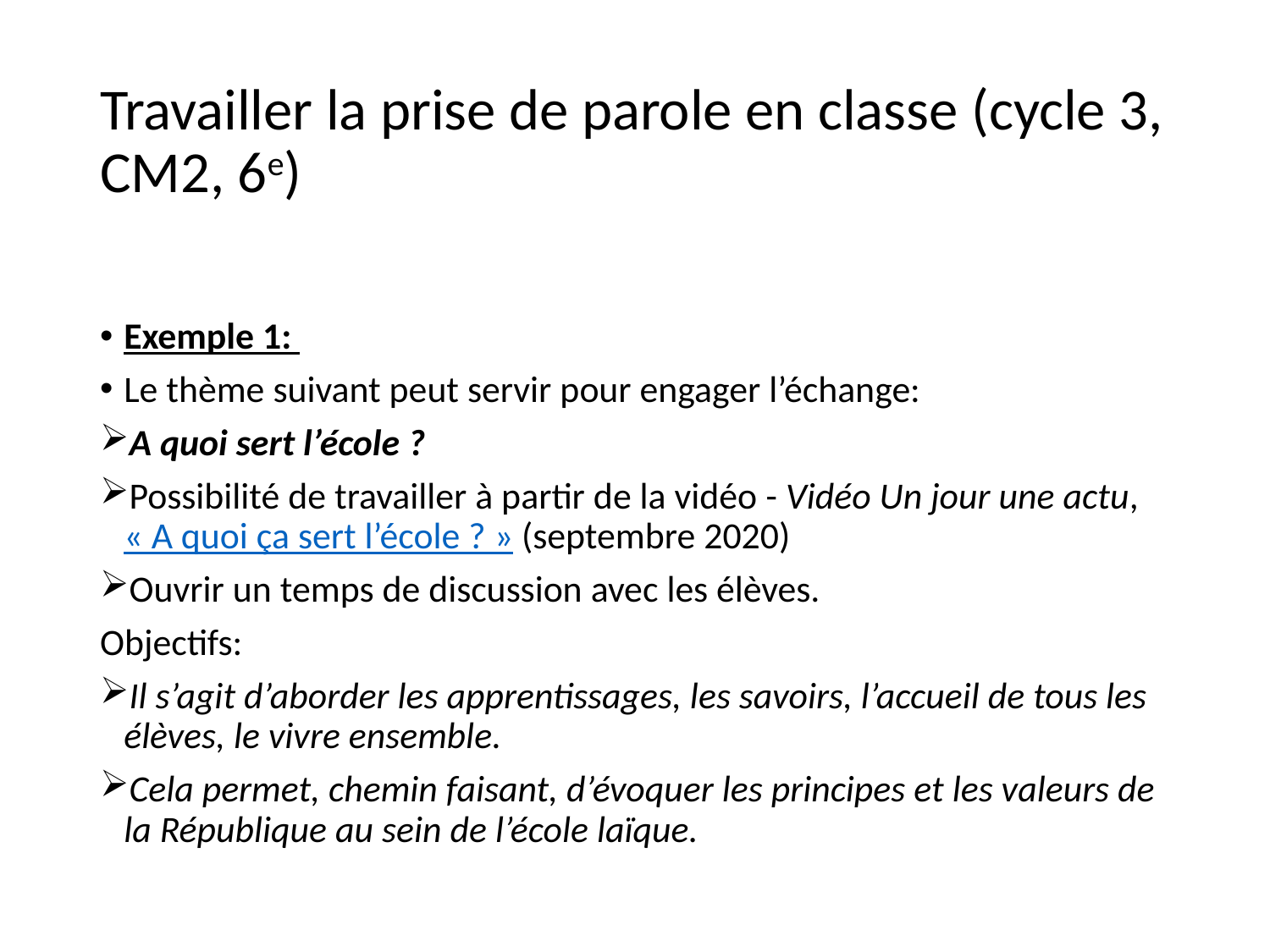

# Travailler la prise de parole en classe (cycle 3, CM2, 6e)

Exemple 1:
Le thème suivant peut servir pour engager l’échange:
A quoi sert l’école ?
Possibilité de travailler à partir de la vidéo - Vidéo Un jour une actu, « A quoi ça sert l’école ? » (septembre 2020)
Ouvrir un temps de discussion avec les élèves.
Objectifs:
Il s’agit d’aborder les apprentissages, les savoirs, l’accueil de tous les élèves, le vivre ensemble.
Cela permet, chemin faisant, d’évoquer les principes et les valeurs de la République au sein de l’école laïque.